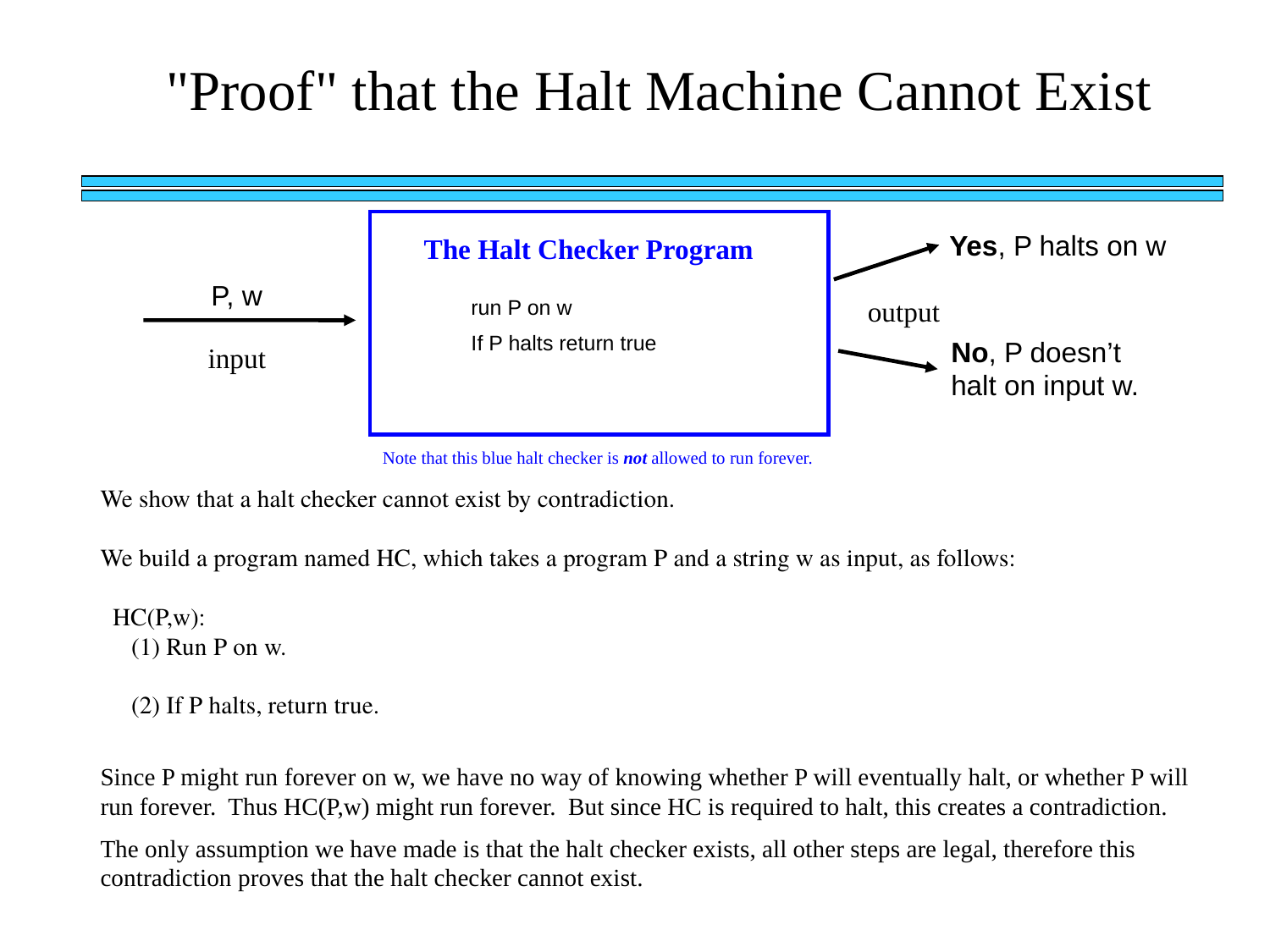

"Proof" that the Halt Machine Cannot Exist

Yes, P halts on w
The Halt Checker Program

P, w
run P on w
If P halts return true
output

No, P doesn’t halt on input w.
input

Note that this blue halt checker is not allowed to run forever.
We show that a halt checker cannot exist by contradiction.

We build a program named HC, which takes a program P and a string w as input, as follows:

  HC(P,w):
     (1) Run P on w.

     (2) If P halts, return true.

Since P might run forever on w, we have no way of knowing whether P will eventually halt, or whether P will run forever.  Thus HC(P,w) might run forever.  But since HC is required to halt, this creates a contradiction.
The only assumption we have made is that the halt checker exists, all other steps are legal, therefore this contradiction proves that the halt checker cannot exist.